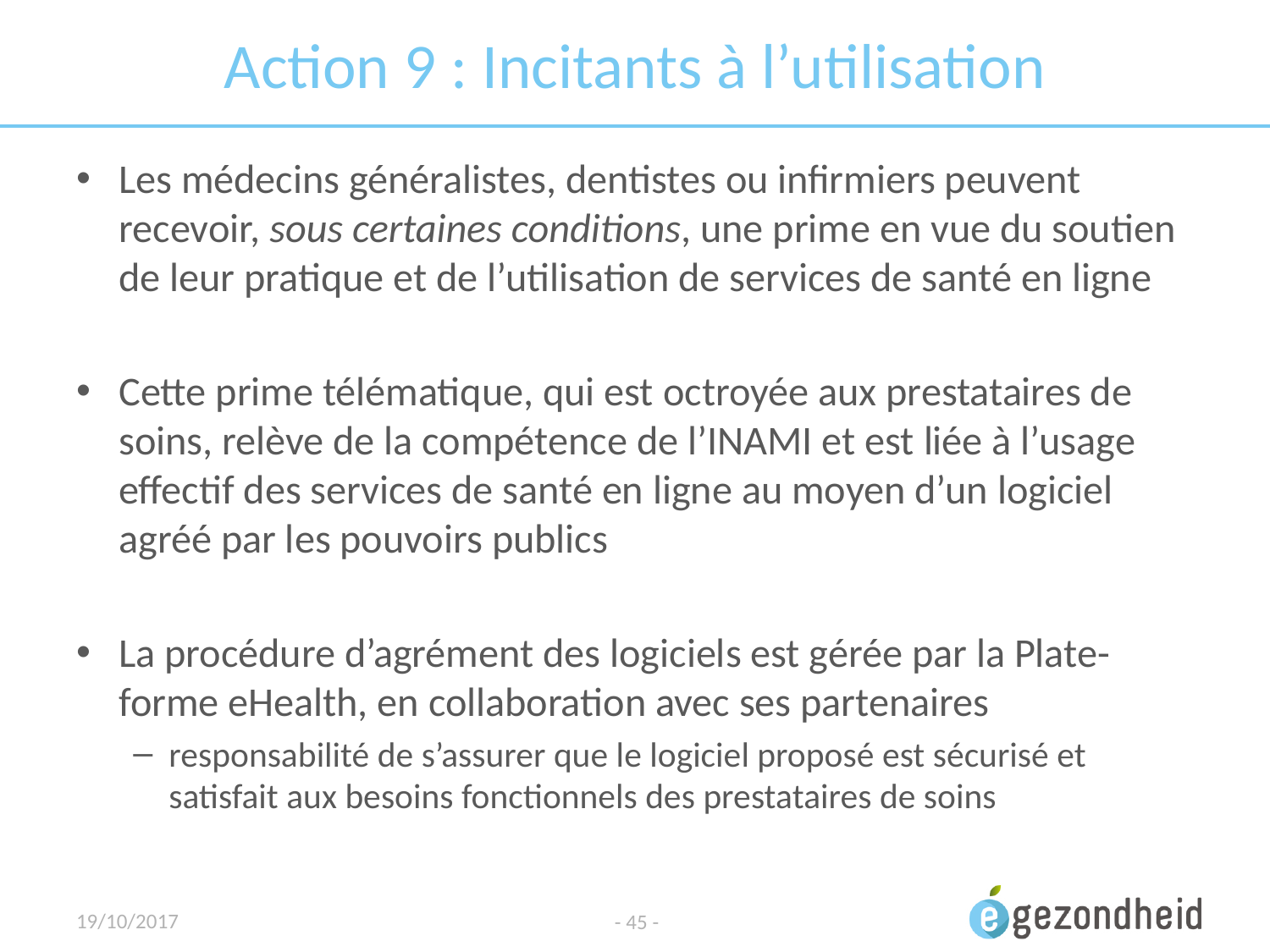

# Action 9 : Incitants à l’utilisation
Les médecins généralistes, dentistes ou infirmiers peuvent recevoir, sous certaines conditions, une prime en vue du soutien de leur pratique et de l’utilisation de services de santé en ligne

Cette prime télématique, qui est octroyée aux prestataires de soins, relève de la compétence de l’INAMI et est liée à l’usage effectif des services de santé en ligne au moyen d’un logiciel agréé par les pouvoirs publics

La procédure d’agrément des logiciels est gérée par la Plate-forme eHealth, en collaboration avec ses partenaires
responsabilité de s’assurer que le logiciel proposé est sécurisé et satisfait aux besoins fonctionnels des prestataires de soins

19/10/2017
- 45 -